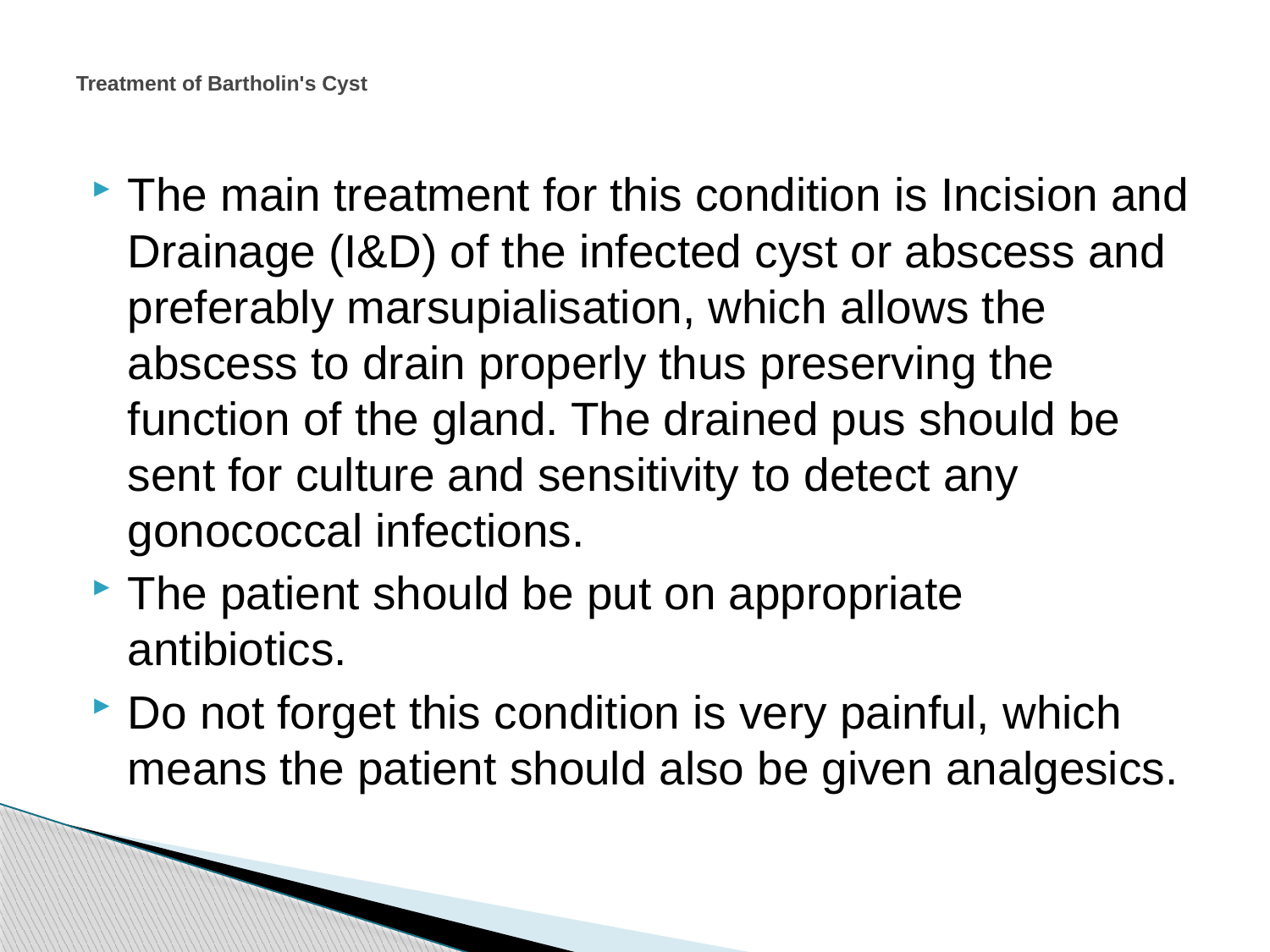

# Treatment of Bartholin's Cyst
The main treatment for this condition is Incision and Drainage (I&D) of the infected cyst or abscess and preferably marsupialisation, which allows the abscess to drain properly thus preserving the function of the gland. The drained pus should be sent for culture and sensitivity to detect any gonococcal infections.
The patient should be put on appropriate antibiotics.
Do not forget this condition is very painful, which means the patient should also be given analgesics.

169